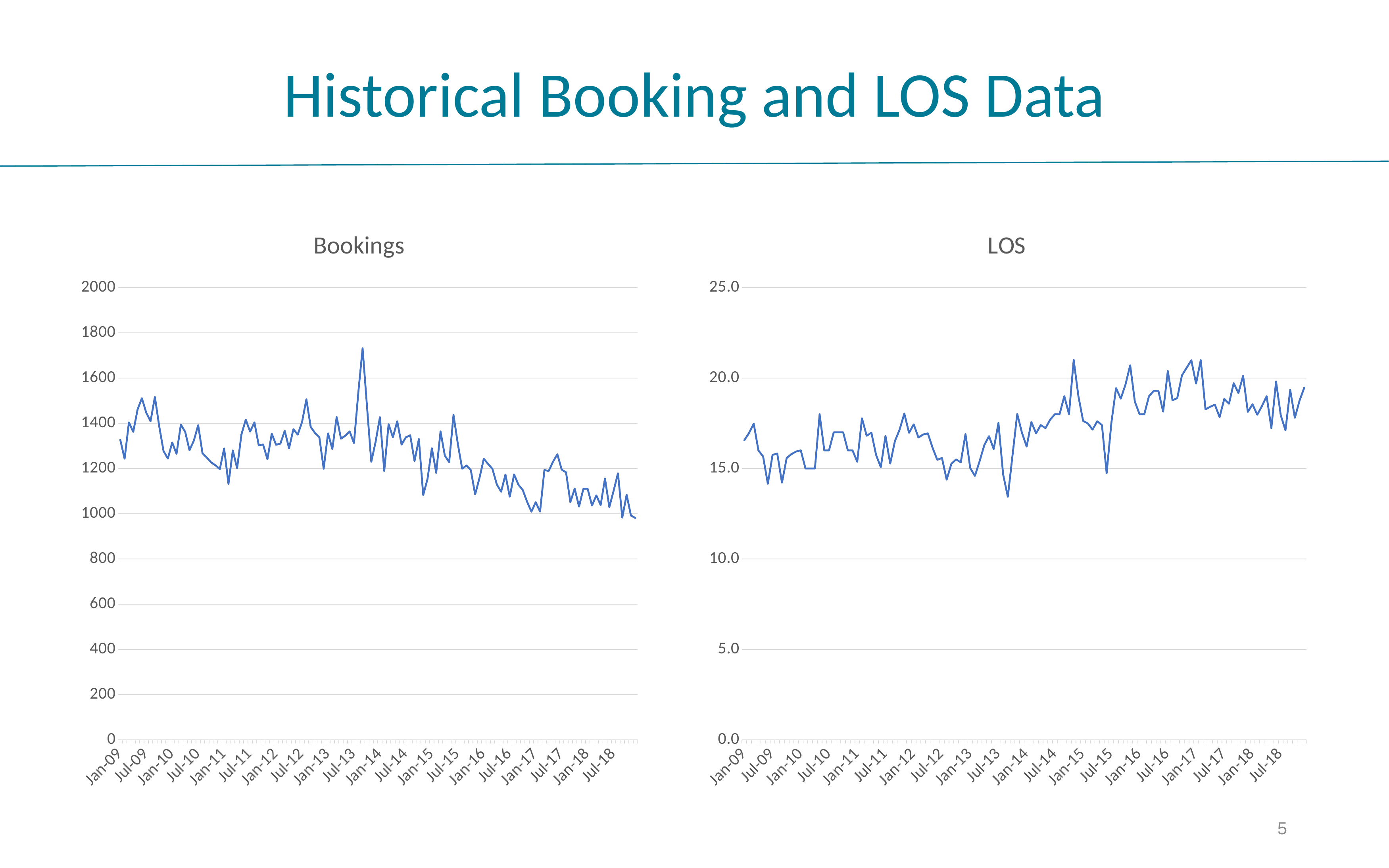

# Historical Booking and LOS Data

### Chart: Bookings

| Category |  |
|---|---|
| 39814 | 1327.0 |
| 39845 | 1243.0 |
| 39873 | 1404.0 |
| 39904 | 1362.0 |
| 39934 | 1461.0 |
| 39965 | 1511.0 |
| 39995 | 1447.0 |
| 40026 | 1409.0 |
| 40057 | 1517.0 |
| 40087 | 1387.0 |
| 40118 | 1277.0 |
| 40148 | 1244.0 |
| 40179 | 1315.0 |
| 40210 | 1265.0 |
| 40238 | 1394.0 |
| 40269 | 1362.0 |
| 40299 | 1281.0 |
| 40330 | 1323.0 |
| 40360 | 1392.0 |
| 40391 | 1267.0 |
| 40422 | 1248.0 |
| 40452 | 1227.0 |
| 40483 | 1214.0 |
| 40513 | 1197.0 |
| 40544 | 1289.0 |
| 40575 | 1132.0 |
| 40603 | 1280.0 |
| 40634 | 1201.0 |
| 40664 | 1351.0 |
| 40695 | 1416.0 |
| 40725 | 1363.0 |
| 40756 | 1404.0 |
| 40787 | 1302.0 |
| 40817 | 1306.0 |
| 40848 | 1241.0 |
| 40878 | 1354.0 |
| 40909 | 1305.0 |
| 40940 | 1310.0 |
| 40969 | 1367.0 |
| 41000 | 1289.0 |
| 41030 | 1374.0 |
| 41061 | 1350.0 |
| 41091 | 1405.0 |
| 41122 | 1506.0 |
| 41153 | 1384.0 |
| 41183 | 1357.0 |
| 41214 | 1338.0 |
| 41244 | 1199.0 |
| 41275 | 1356.0 |
| 41306 | 1286.0 |
| 41334 | 1428.0 |
| 41365 | 1332.0 |
| 41395 | 1345.0 |
| 41426 | 1364.0 |
| 41456 | 1312.0 |
| 41487 | 1536.0 |
| 41518 | 1732.0 |
| 41548 | 1478.0 |
| 41579 | 1229.0 |
| 41609 | 1318.0 |
| 41640 | 1427.0 |
| 41671 | 1189.0 |
| 41699 | 1396.0 |
| 41730 | 1338.0 |
| 41760 | 1409.0 |
| 41791 | 1306.0 |
| 41821 | 1338.0 |
| 41852 | 1347.0 |
| 41883 | 1233.0 |
| 41913 | 1330.0 |
| 41944 | 1082.0 |
| 41974 | 1154.0 |
| 42005 | 1290.0 |
| 42036 | 1181.0 |
| 42064 | 1364.0 |
| 42095 | 1257.0 |
| 42125 | 1228.0 |
| 42156 | 1437.0 |
| 42186 | 1309.0 |
| 42217 | 1199.0 |
| 42248 | 1213.0 |
| 42278 | 1193.0 |
| 42309 | 1085.0 |
| 42339 | 1158.0 |
| 42370 | 1243.0 |
| 42401 | 1220.0 |
| 42430 | 1198.0 |
| 42461 | 1130.0 |
| 42491 | 1097.0 |
| 42522 | 1173.0 |
| 42552 | 1075.0 |
| 42583 | 1174.0 |
| 42614 | 1128.0 |
| 42644 | 1105.0 |
| 42675 | 1053.0 |
| 42705 | 1009.0 |
| 42736 | 1051.0 |
| 42767 | 1009.0 |
| 42795 | 1193.0 |
| 42826 | 1189.0 |
| 42856 | 1230.0 |
| 42887 | 1263.0 |
| 42917 | 1195.0 |
| 42948 | 1183.0 |
| 42979 | 1051.0 |
| 43009 | 1111.0 |
| 43040 | 1031.0 |
| 43070 | 1110.0 |
| 43101 | 1110.0 |
| 43132 | 1036.0 |
| 43160 | 1081.0 |
| 43191 | 1038.0 |
| 43221 | 1156.0 |
| 43252 | 1029.0 |
| 43282 | 1102.0 |
| 43313 | 1179.0 |
| 43344 | 983.0 |
| 43374 | 1084.0 |
| 43405 | 992.0 |
| 43435 | 981.0 |

### Chart:

| Category | LOS |
|---|---|
| 39814 | 16.56 |
| 39845 | 16.96 |
| 39873 | 17.48 |
| 39904 | 16.0 |
| 39934 | 15.66 |
| 39965 | 14.15 |
| 39995 | 15.75 |
| 40026 | 15.83 |
| 40057 | 14.21 |
| 40087 | 15.58 |
| 40118 | 15.79 |
| 40148 | 15.94 |
| 40179 | 16.0 |
| 40210 | 15.0 |
| 40238 | 15.0 |
| 40269 | 15.0 |
| 40299 | 18.0 |
| 40330 | 16.0 |
| 40360 | 16.0 |
| 40391 | 17.0 |
| 40422 | 17.0 |
| 40452 | 17.0 |
| 40483 | 16.0 |
| 40513 | 16.0 |
| 40544 | 15.37 |
| 40575 | 17.78 |
| 40603 | 16.81 |
| 40634 | 16.98 |
| 40664 | 15.75 |
| 40695 | 15.07 |
| 40725 | 16.8 |
| 40756 | 15.27 |
| 40787 | 16.51000000000001 |
| 40817 | 17.15 |
| 40848 | 18.04 |
| 40878 | 16.97 |
| 40909 | 17.44 |
| 40940 | 16.71 |
| 40969 | 16.88 |
| 41000 | 16.94 |
| 41030 | 16.15 |
| 41061 | 15.48 |
| 41091 | 15.58 |
| 41122 | 14.38 |
| 41153 | 15.26 |
| 41183 | 15.5 |
| 41214 | 15.34 |
| 41244 | 16.91 |
| 41275 | 15.03 |
| 41306 | 14.589 |
| 41334 | 15.4 |
| 41365 | 16.29 |
| 41395 | 16.79 |
| 41426 | 16.07 |
| 41456 | 17.52 |
| 41487 | 14.67 |
| 41518 | 13.43 |
| 41548 | 15.73 |
| 41579 | 18.02 |
| 41609 | 16.98 |
| 41640 | 16.21 |
| 41671 | 17.57 |
| 41699 | 16.94 |
| 41730 | 17.4 |
| 41760 | 17.23 |
| 41791 | 17.7 |
| 41821 | 18.0 |
| 41852 | 18.0 |
| 41883 | 19.0 |
| 41913 | 18.0 |
| 41944 | 21.0 |
| 41974 | 19.0 |
| 42005 | 17.63 |
| 42036 | 17.48999999999998 |
| 42064 | 17.15 |
| 42095 | 17.61 |
| 42125 | 17.4 |
| 42156 | 14.74 |
| 42186 | 17.51000000000001 |
| 42217 | 19.45 |
| 42248 | 18.86 |
| 42278 | 19.64 |
| 42309 | 20.71 |
| 42339 | 18.694 |
| 42370 | 18.0 |
| 42401 | 18.0 |
| 42430 | 19.0 |
| 42461 | 19.29 |
| 42491 | 19.29 |
| 42522 | 18.14 |
| 42552 | 20.39 |
| 42583 | 18.77 |
| 42614 | 18.89 |
| 42644 | 20.15 |
| 42675 | 20.57 |
| 42705 | 20.98 |
| 42736 | 19.69 |
| 42767 | 21.0 |
| 42795 | 18.27 |
| 42826 | 18.41 |
| 42856 | 18.53 |
| 42887 | 17.84 |
| 42917 | 18.85 |
| 42948 | 18.57999999999999 |
| 42979 | 19.72 |
| 43009 | 19.17000000000001 |
| 43040 | 20.13 |
| 43070 | 18.13 |
| 43101 | 18.55 |
| 43132 | 17.97 |
| 43160 | 18.45 |
| 43191 | 19.0 |
| 43221 | 17.23 |
| 43252 | 19.81 |
| 43282 | 17.94 |
| 43313 | 17.11 |
| 43344 | 19.35 |
| 43374 | 17.8 |
| 43405 | 18.76 |
| 43435 | 19.47 |
5